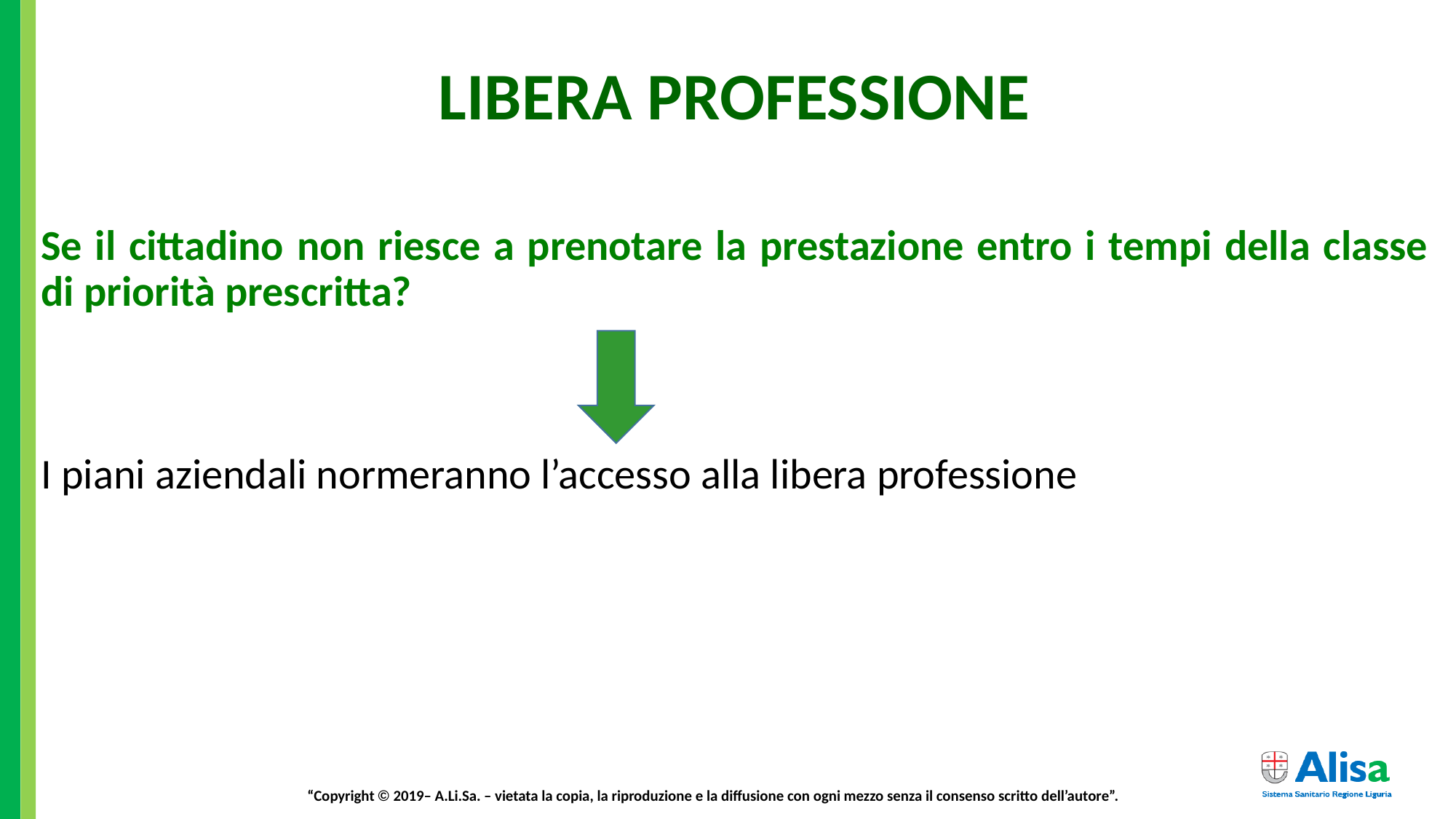

# LIBERA PROFESSIONE
Se il cittadino non riesce a prenotare la prestazione entro i tempi della classe di priorità prescritta?

I piani aziendali normeranno l’accesso alla libera professione